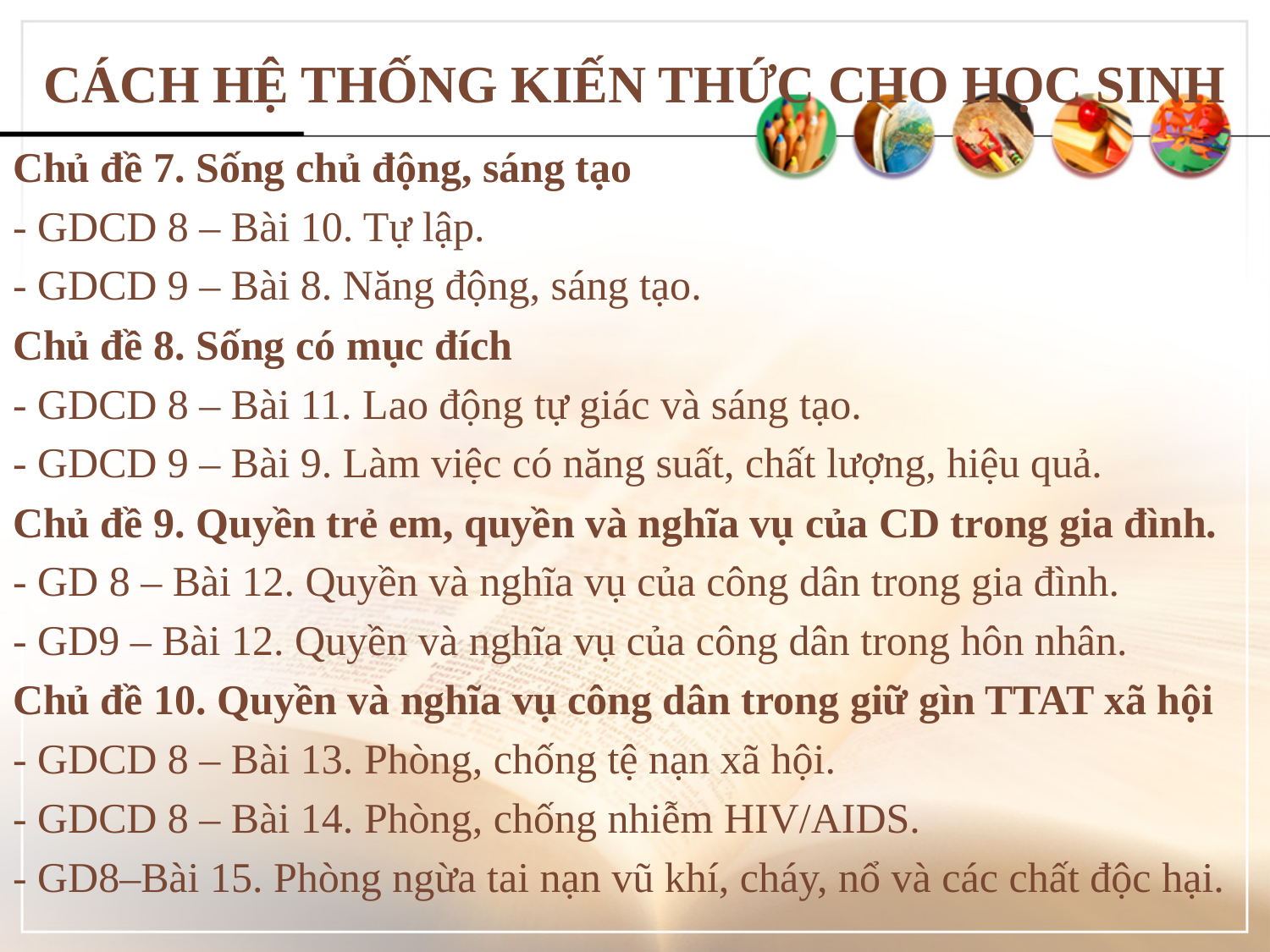

# CÁCH HỆ THỐNG KIẾN THỨC CHO HỌC SINH
Chủ đề 7. Sống chủ động, sáng tạo
- GDCD 8 – Bài 10. Tự lập.
- GDCD 9 – Bài 8. Năng động, sáng tạo.
Chủ đề 8. Sống có mục đích
- GDCD 8 – Bài 11. Lao động tự giác và sáng tạo.
- GDCD 9 – Bài 9. Làm việc có năng suất, chất lượng, hiệu quả.
Chủ đề 9. Quyền trẻ em, quyền và nghĩa vụ của CD trong gia đình.
- GD 8 – Bài 12. Quyền và nghĩa vụ của công dân trong gia đình.
- GD9 – Bài 12. Quyền và nghĩa vụ của công dân trong hôn nhân.
Chủ đề 10. Quyền và nghĩa vụ công dân trong giữ gìn TTAT xã hội
- GDCD 8 – Bài 13. Phòng, chống tệ nạn xã hội.
- GDCD 8 – Bài 14. Phòng, chống nhiễm HIV/AIDS.
- GD8–Bài 15. Phòng ngừa tai nạn vũ khí, cháy, nổ và các chất độc hại.